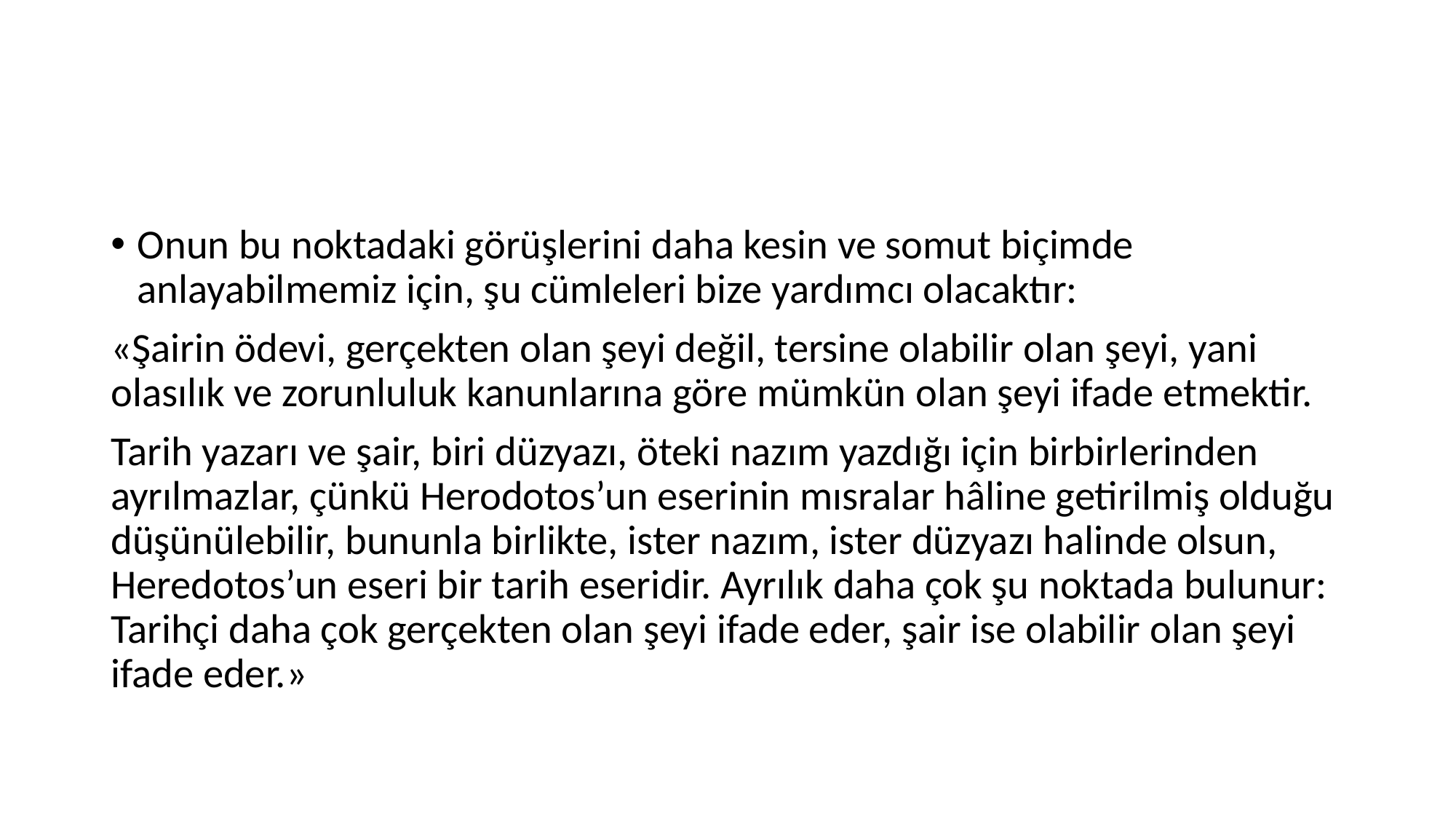

#
Onun bu noktadaki görüşlerini daha kesin ve somut biçimde anlayabilmemiz için, şu cümleleri bize yardımcı olacaktır:
«Şairin ödevi, gerçekten olan şeyi değil, tersine olabilir olan şeyi, yani olasılık ve zorunluluk kanunlarına göre mümkün olan şeyi ifade etmektir.
Tarih yazarı ve şair, biri düzyazı, öteki nazım yazdığı için birbirlerinden ayrılmazlar, çünkü Herodotos’un eserinin mısralar hâline getirilmiş olduğu düşünülebilir, bununla birlikte, ister nazım, ister düzyazı halinde olsun, Heredotos’un eseri bir tarih eseridir. Ayrılık daha çok şu noktada bulunur: Tarihçi daha çok gerçekten olan şeyi ifade eder, şair ise olabilir olan şeyi ifade eder.»